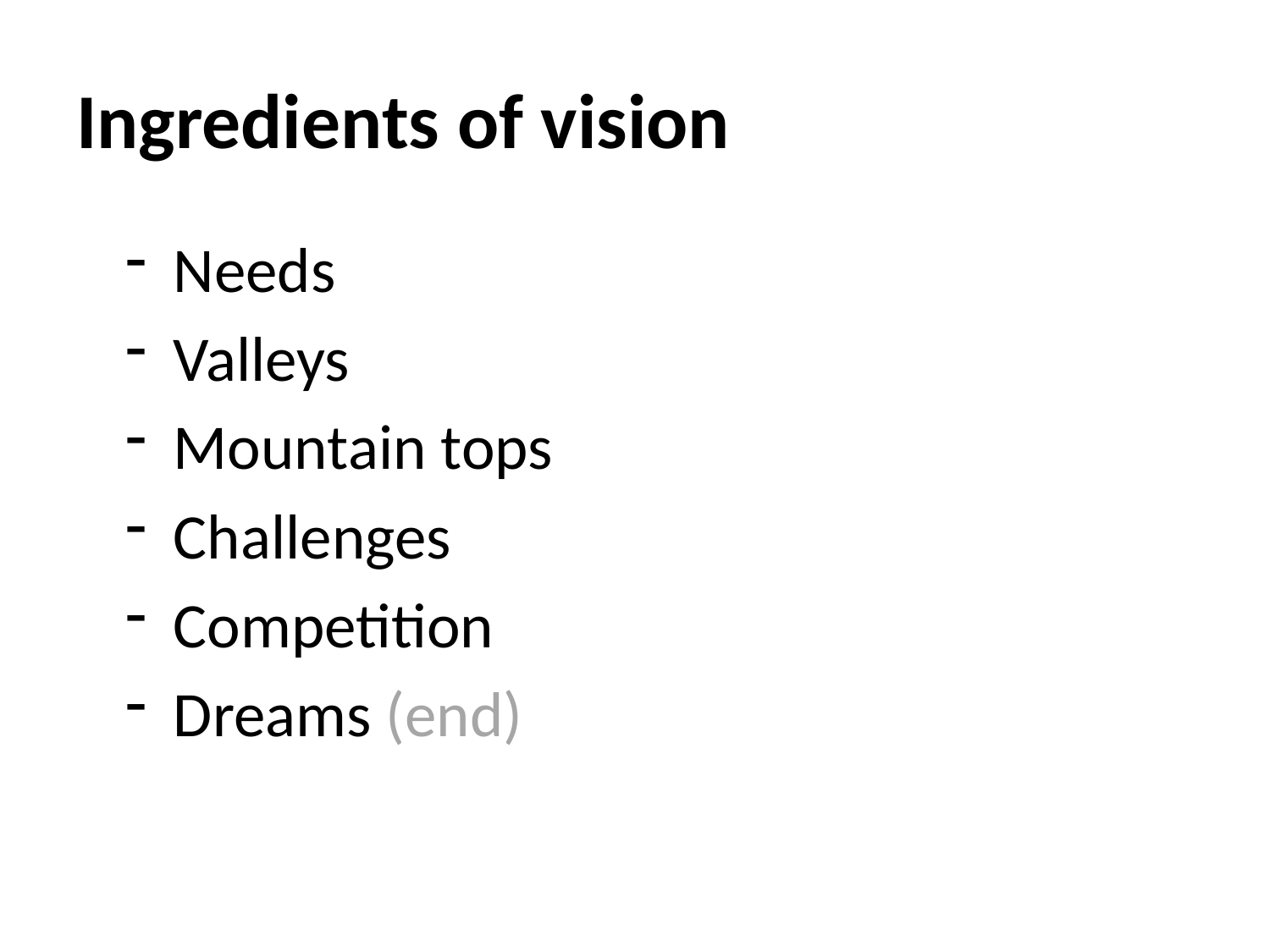

# Ingredients of vision
Needs
Valleys
Mountain tops
Challenges
Competition
Dreams (end)